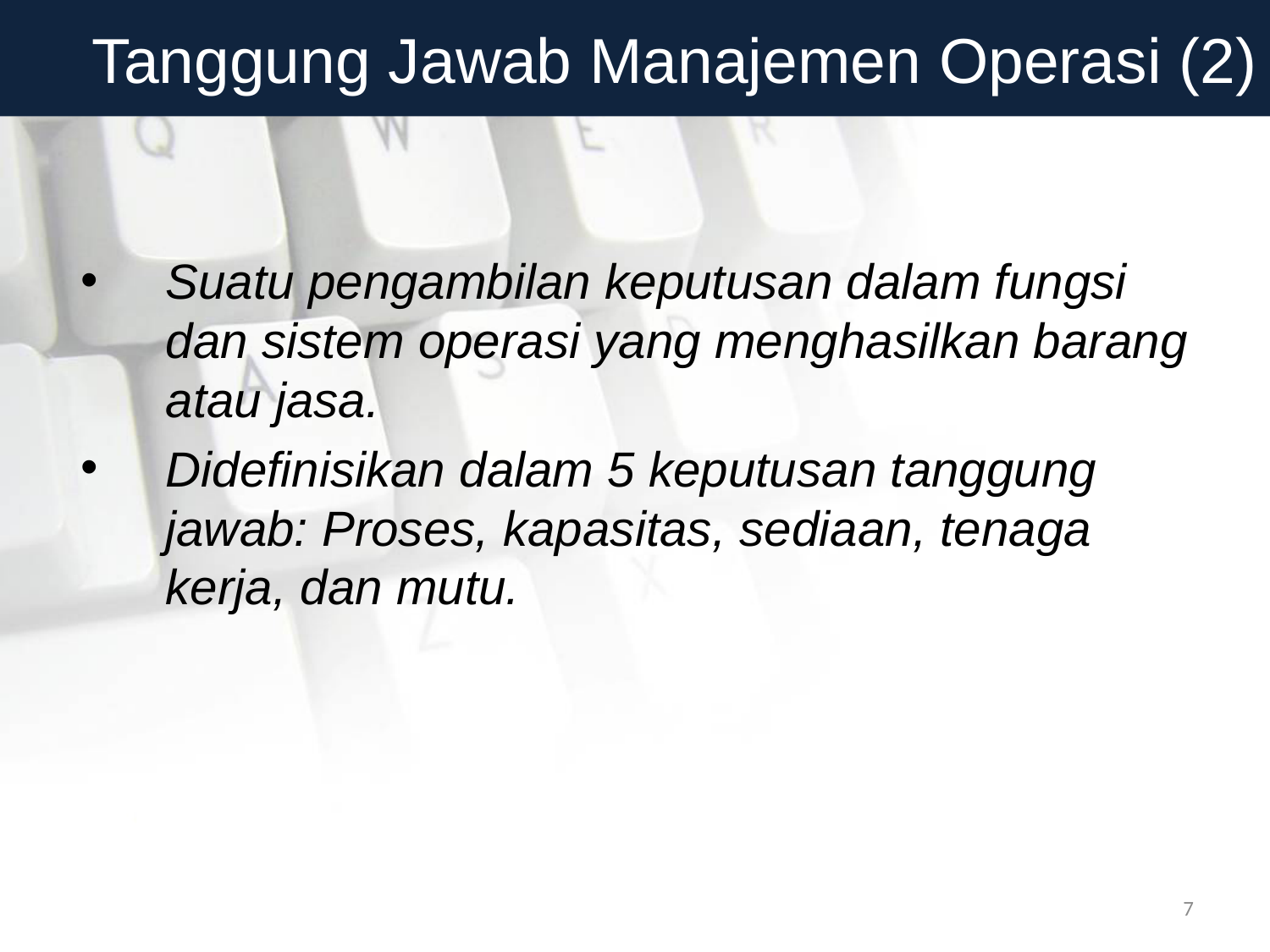

Tanggung Jawab Manajemen Operasi (2)
Suatu pengambilan keputusan dalam fungsi dan sistem operasi yang menghasilkan barang atau jasa.
Didefinisikan dalam 5 keputusan tanggung jawab: Proses, kapasitas, sediaan, tenaga kerja, dan mutu.
7